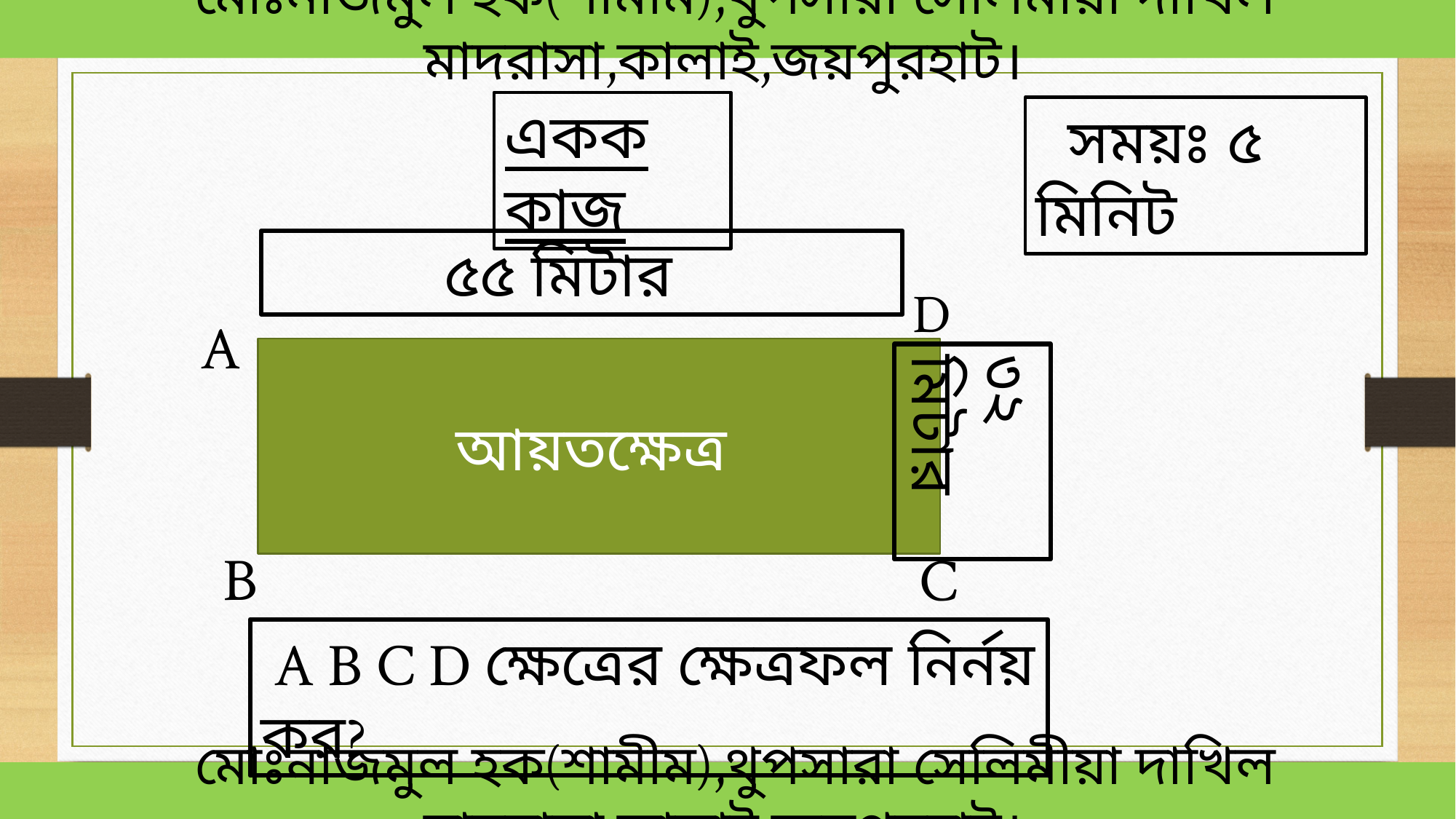

মোঃনাজমুল হক(শামীম),থুপসারা সেলিমীয়া দাখিল মাদরাসা,কালাই,জয়পুরহাট।
একক কাজ
  সময়ঃ ৫ মিনিট
৫৫ মিটার
D
A
আয়তক্ষেত্র
৩২ মিটার
B
C
 A B C D ক্ষেত্রের ক্ষেত্রফল নির্নয় কর?
 মোঃনাজমুল হক(শামীম),থুপসারা সেলিমীয়া দাখিল মাদরাসা,কালাই,জয়পুরহাট।